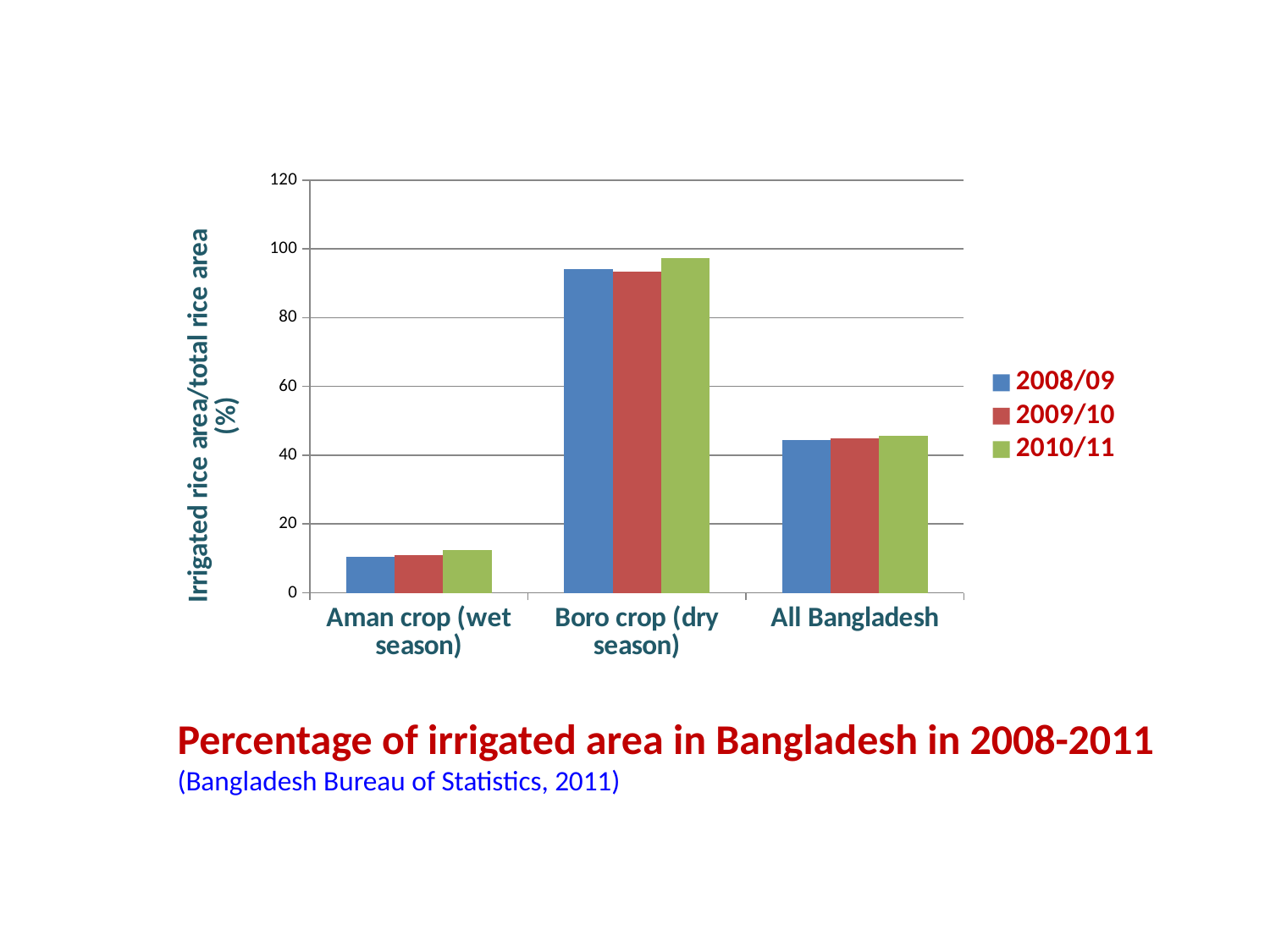

### Chart

| Category | 2008/09 | 2009/10 | 2010/11 |
|---|---|---|---|
| Aman crop (wet season) | 10.4 | 11.0 | 12.3 |
| Boro crop (dry season) | 94.1 | 93.5 | 97.3 |
| All Bangladesh | 44.4 | 44.8 | 45.7 |
Percentage of irrigated area in Bangladesh in 2008-2011
(Bangladesh Bureau of Statistics, 2011)